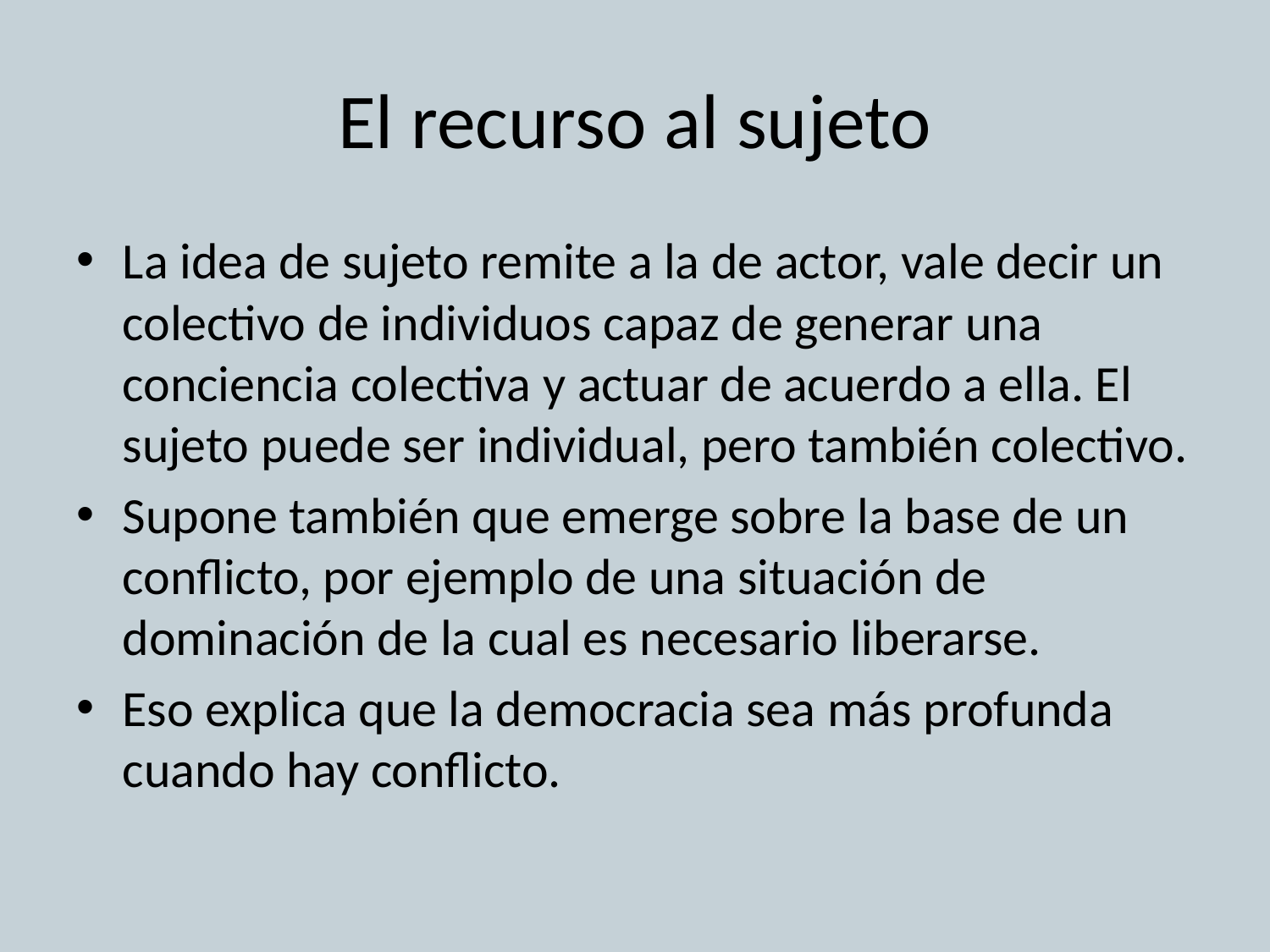

# El recurso al sujeto
La idea de sujeto remite a la de actor, vale decir un colectivo de individuos capaz de generar una conciencia colectiva y actuar de acuerdo a ella. El sujeto puede ser individual, pero también colectivo.
Supone también que emerge sobre la base de un conflicto, por ejemplo de una situación de dominación de la cual es necesario liberarse.
Eso explica que la democracia sea más profunda cuando hay conflicto.